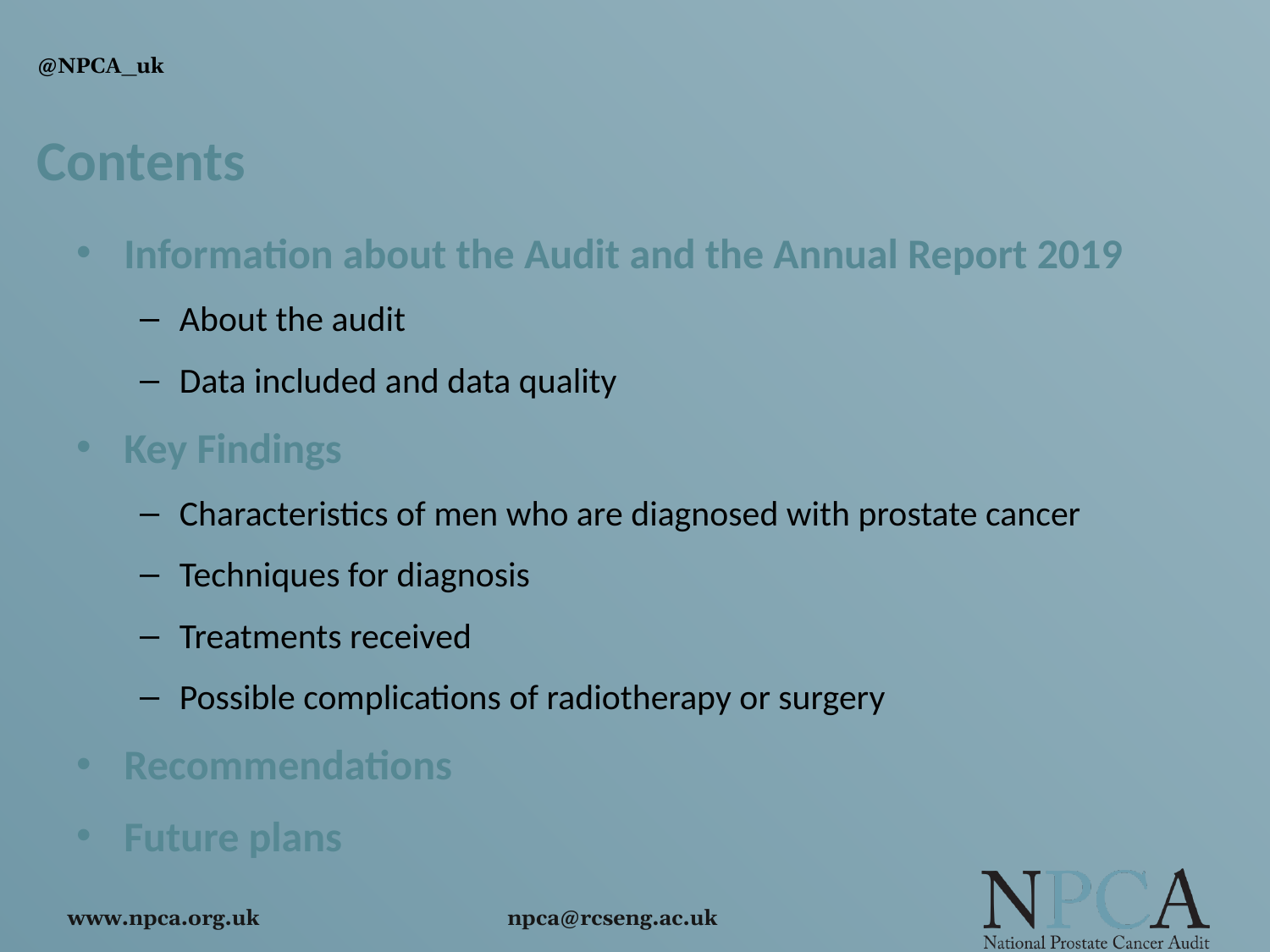

# Contents
Information about the Audit and the Annual Report 2019
About the audit
Data included and data quality
Key Findings
Characteristics of men who are diagnosed with prostate cancer
Techniques for diagnosis
Treatments received
Possible complications of radiotherapy or surgery
Recommendations
Future plans